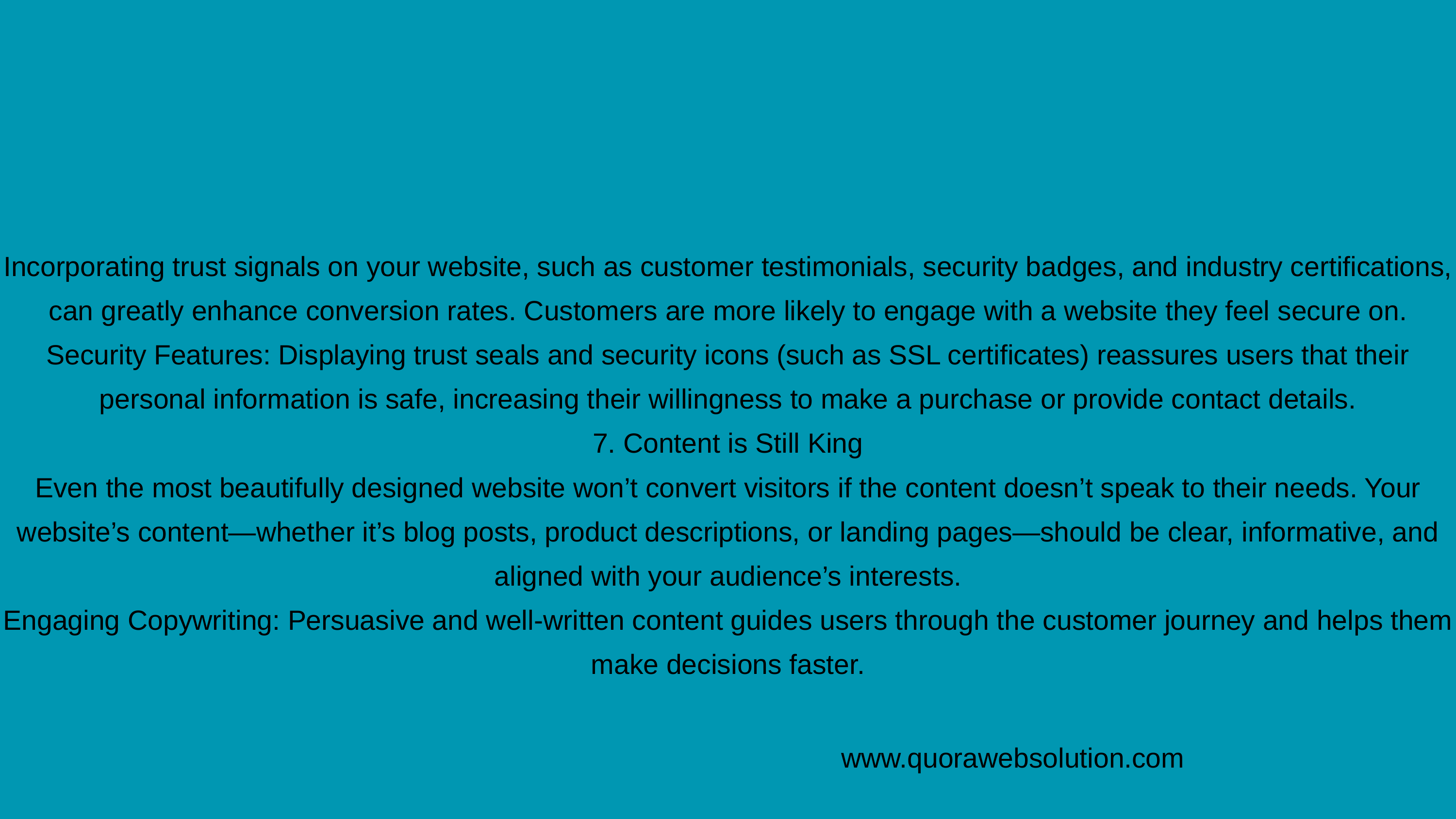

Incorporating trust signals on your website, such as customer testimonials, security badges, and industry certifications, can greatly enhance conversion rates. Customers are more likely to engage with a website they feel secure on.
Security Features: Displaying trust seals and security icons (such as SSL certificates) reassures users that their personal information is safe, increasing their willingness to make a purchase or provide contact details.
7. Content is Still King
Even the most beautifully designed website won’t convert visitors if the content doesn’t speak to their needs. Your website’s content—whether it’s blog posts, product descriptions, or landing pages—should be clear, informative, and aligned with your audience’s interests.
Engaging Copywriting: Persuasive and well-written content guides users through the customer journey and helps them make decisions faster.
www.quorawebsolution.com